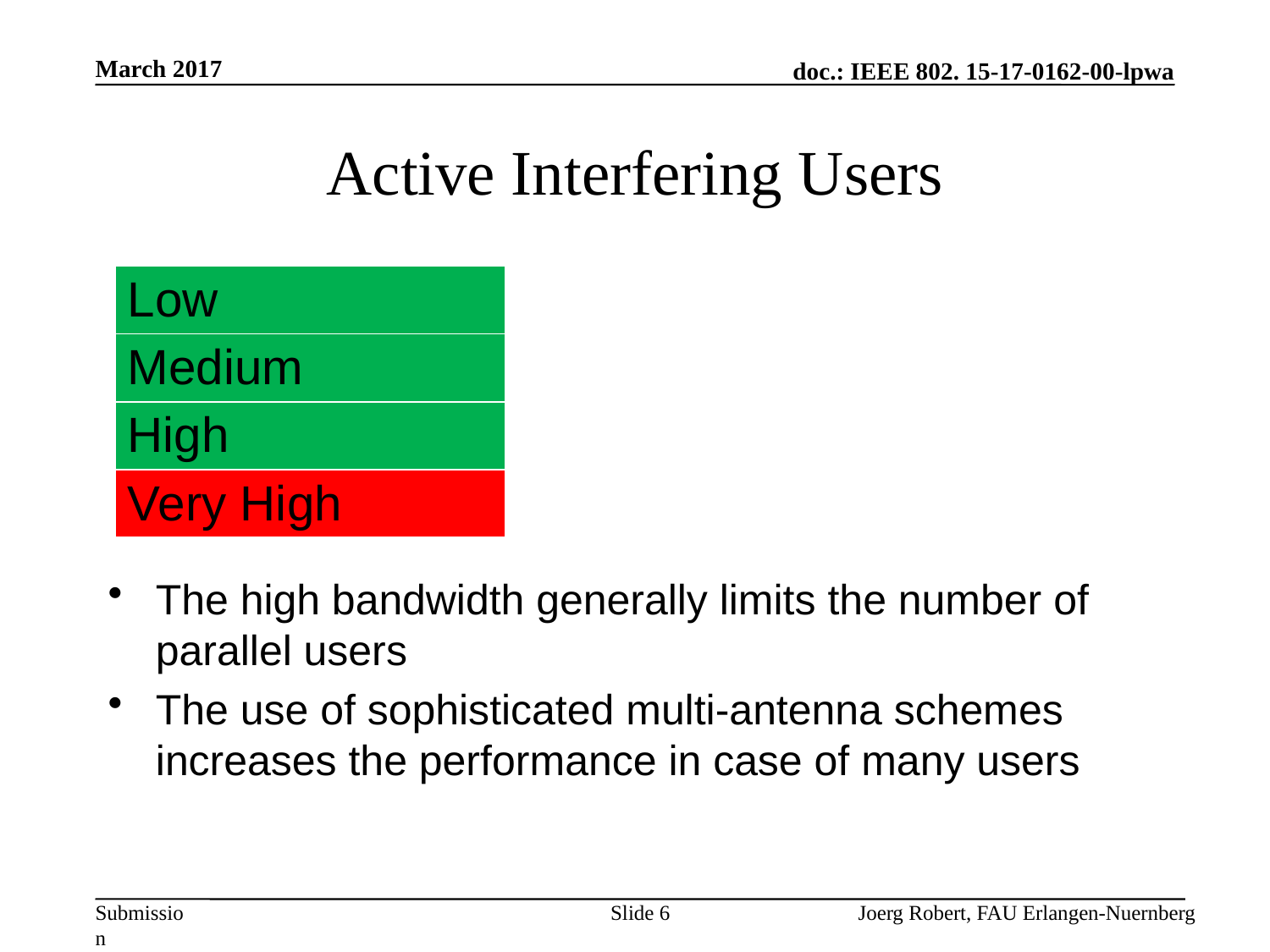

March 2017
# Active Interfering Users
| Low |
| --- |
| Medium |
| High |
| Very High |
The high bandwidth generally limits the number of parallel users
The use of sophisticated multi-antenna schemes increases the performance in case of many users
Slide 6
Joerg Robert, FAU Erlangen-Nuernberg